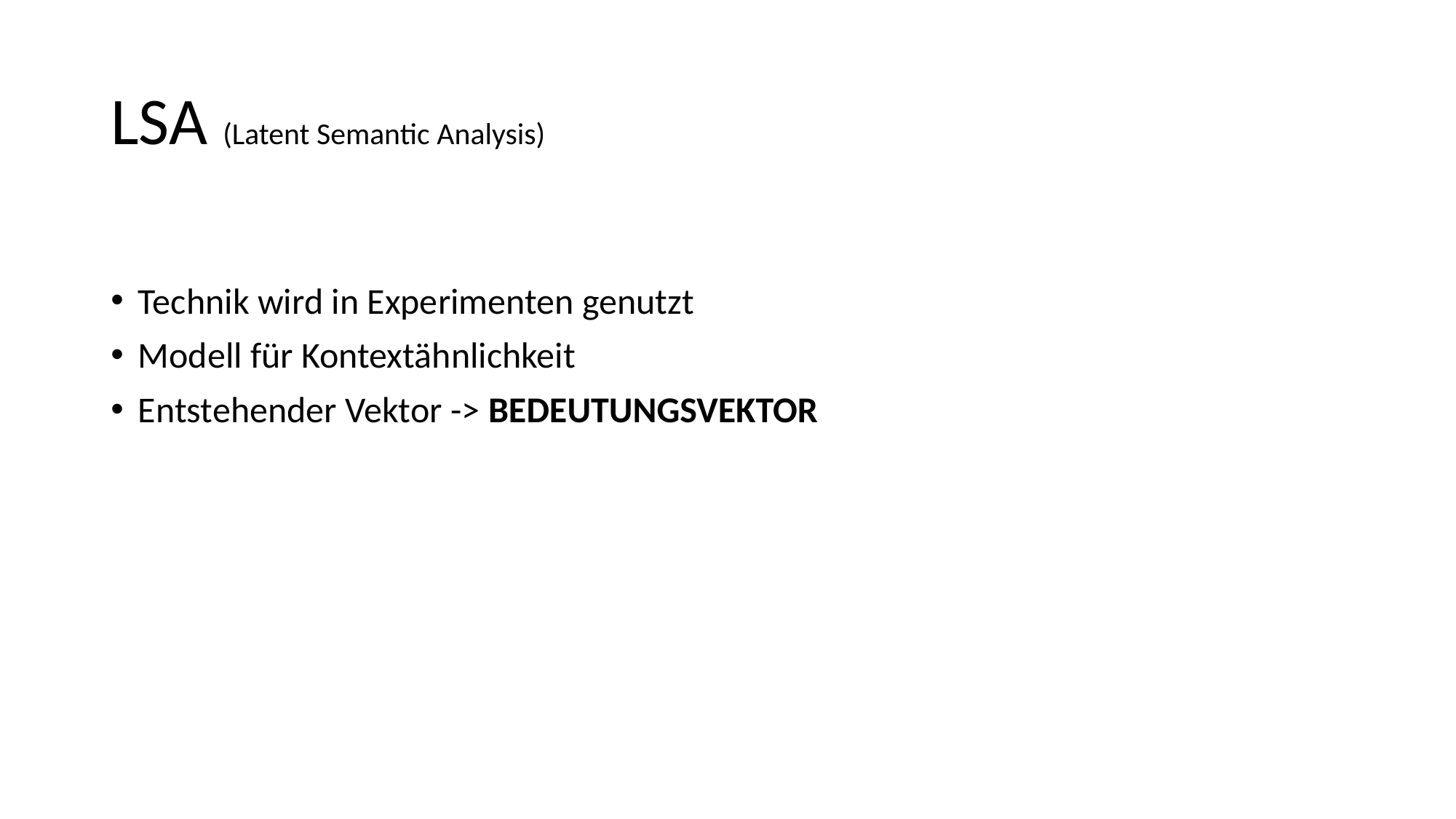

# LSA (Latent Semantic Analysis)

Technik wird in Experimenten genutzt
Modell für Kontextähnlichkeit
Entstehender Vektor -> BEDEUTUNGSVEKTOR